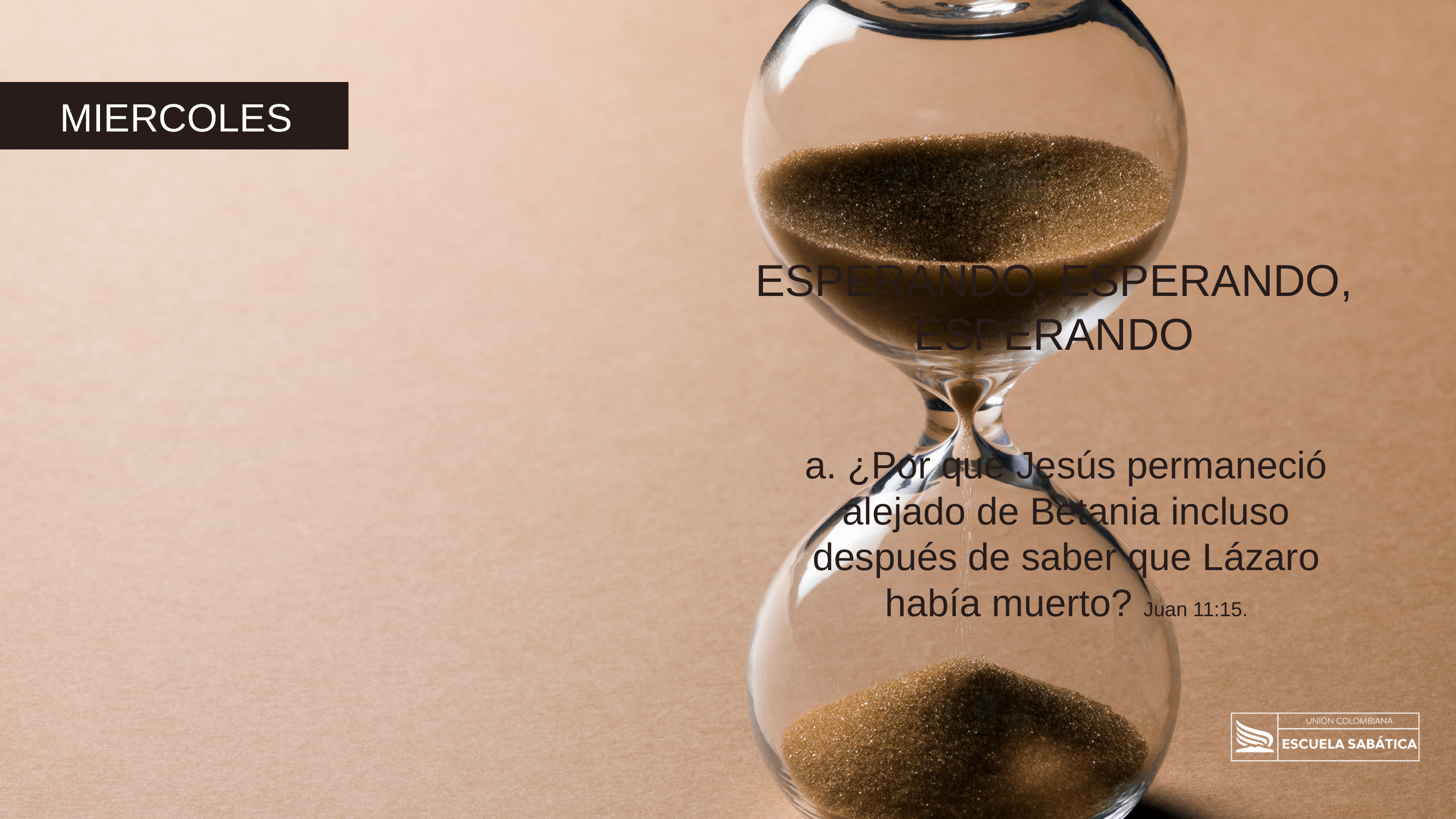

MIERCOLES
ESPERANDO, ESPERANDO, ESPERANDO
a. ¿Por qué Jesús permaneció alejado de Betania incluso después de saber que Lázaro había muerto? Juan 11:15.